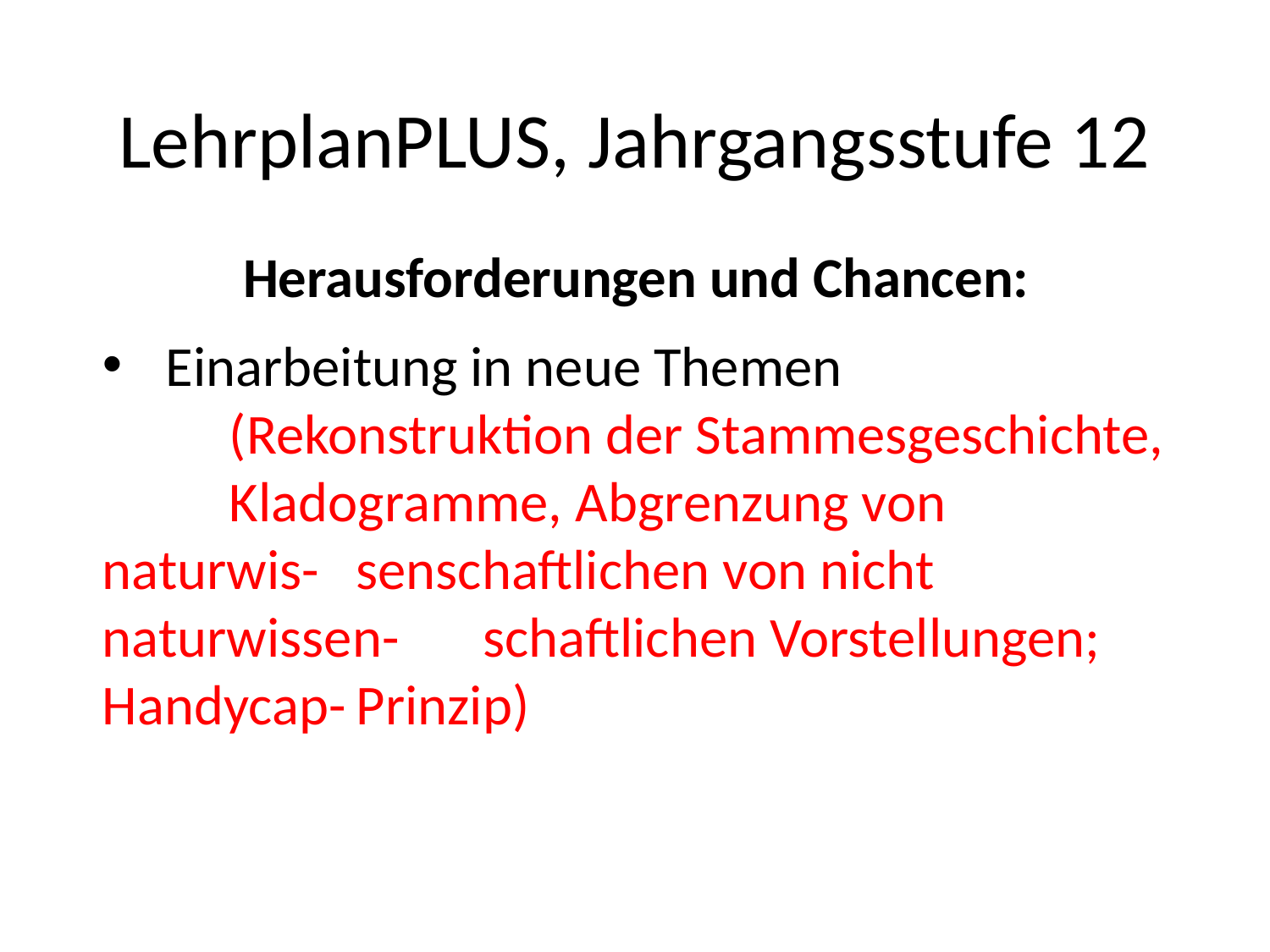

# LehrplanPLUS, Jahrgangsstufe 12
Herausforderungen und Chancen:
Einarbeitung in neue Themen
	(Rekonstruktion der Stammesgeschichte, 	Kladogramme, Abgrenzung von naturwis-	senschaftlichen von nicht naturwissen-	schaftlichen Vorstellungen; Handycap-	Prinzip)